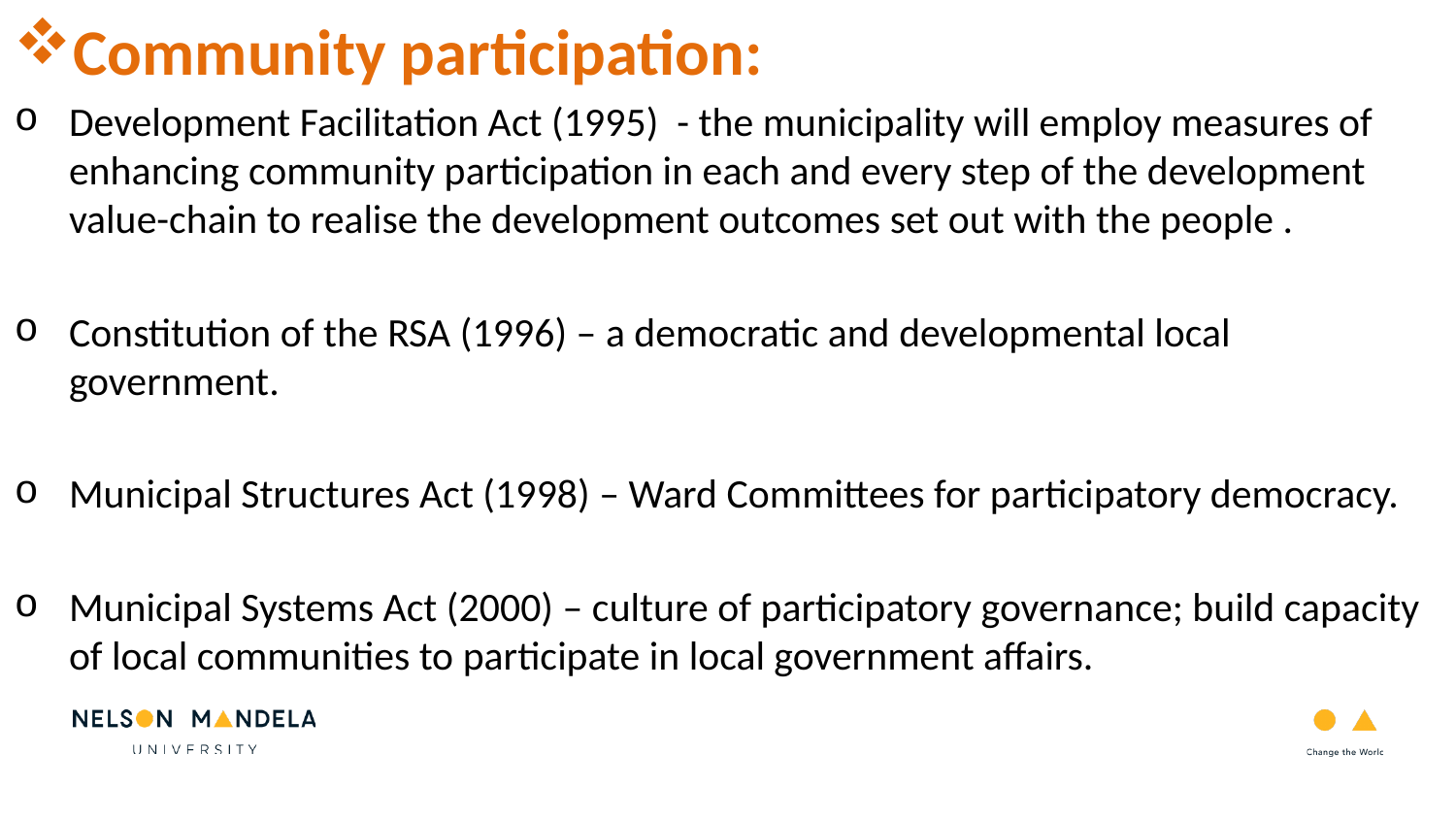

#
Community participation:
Development Facilitation Act (1995)  - the municipality will employ measures of enhancing community participation in each and every step of the development value-chain to realise the development outcomes set out with the people .

Constitution of the RSA (1996) – a democratic and developmental local government.

Municipal Structures Act (1998) – Ward Committees for participatory democracy.

Municipal Systems Act (2000) – culture of participatory governance; build capacity of local communities to participate in local government affairs.